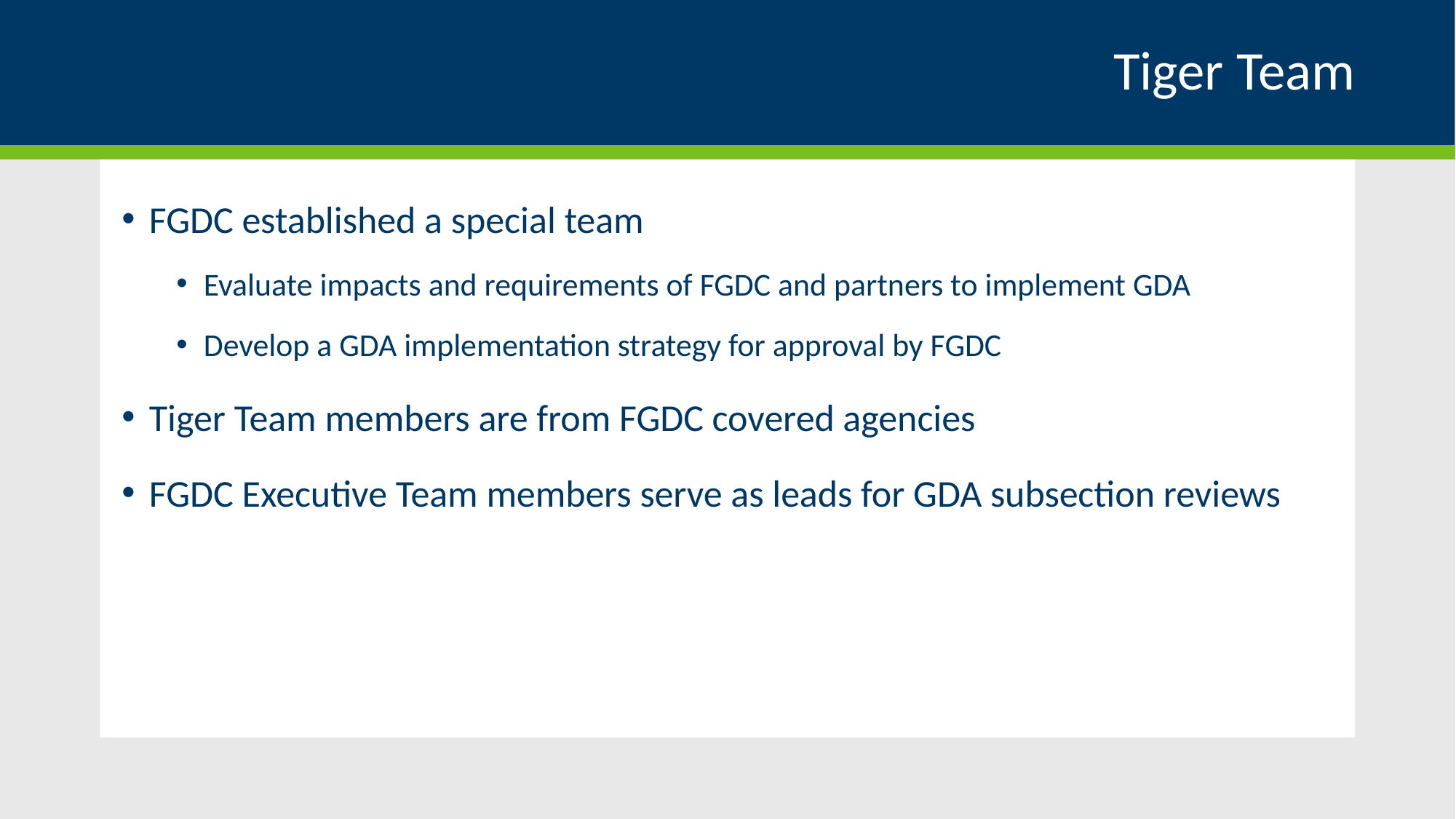

# Tiger Team
FGDC established a special team
Evaluate impacts and requirements of FGDC and partners to implement GDA
Develop a GDA implementation strategy for approval by FGDC
Tiger Team members are from FGDC covered agencies
FGDC Executive Team members serve as leads for GDA subsection reviews